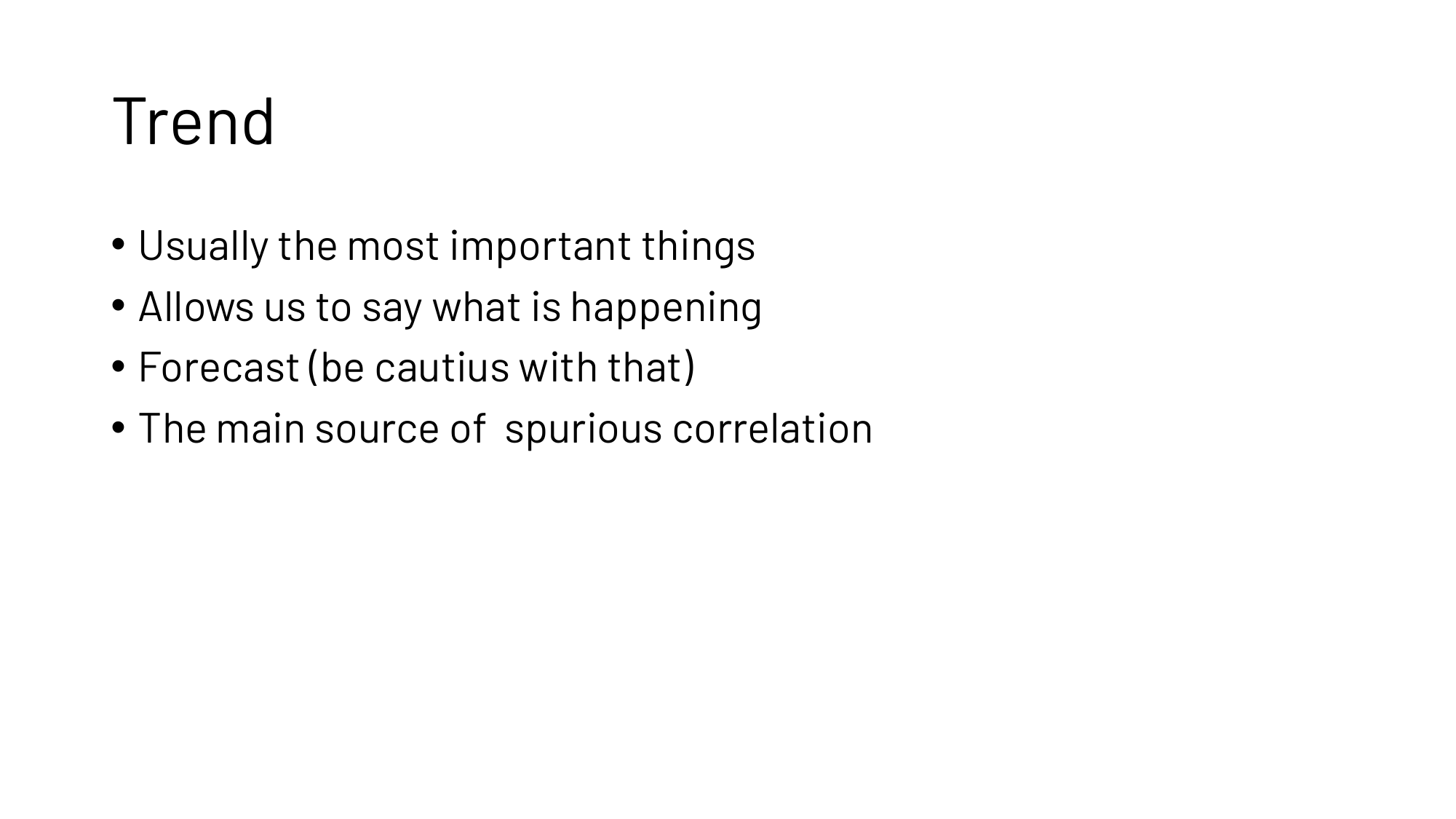

# Trend
Usually the most important things
Allows us to say what is happening
Forecast (be cautius with that)
The main source of  spurious correlation